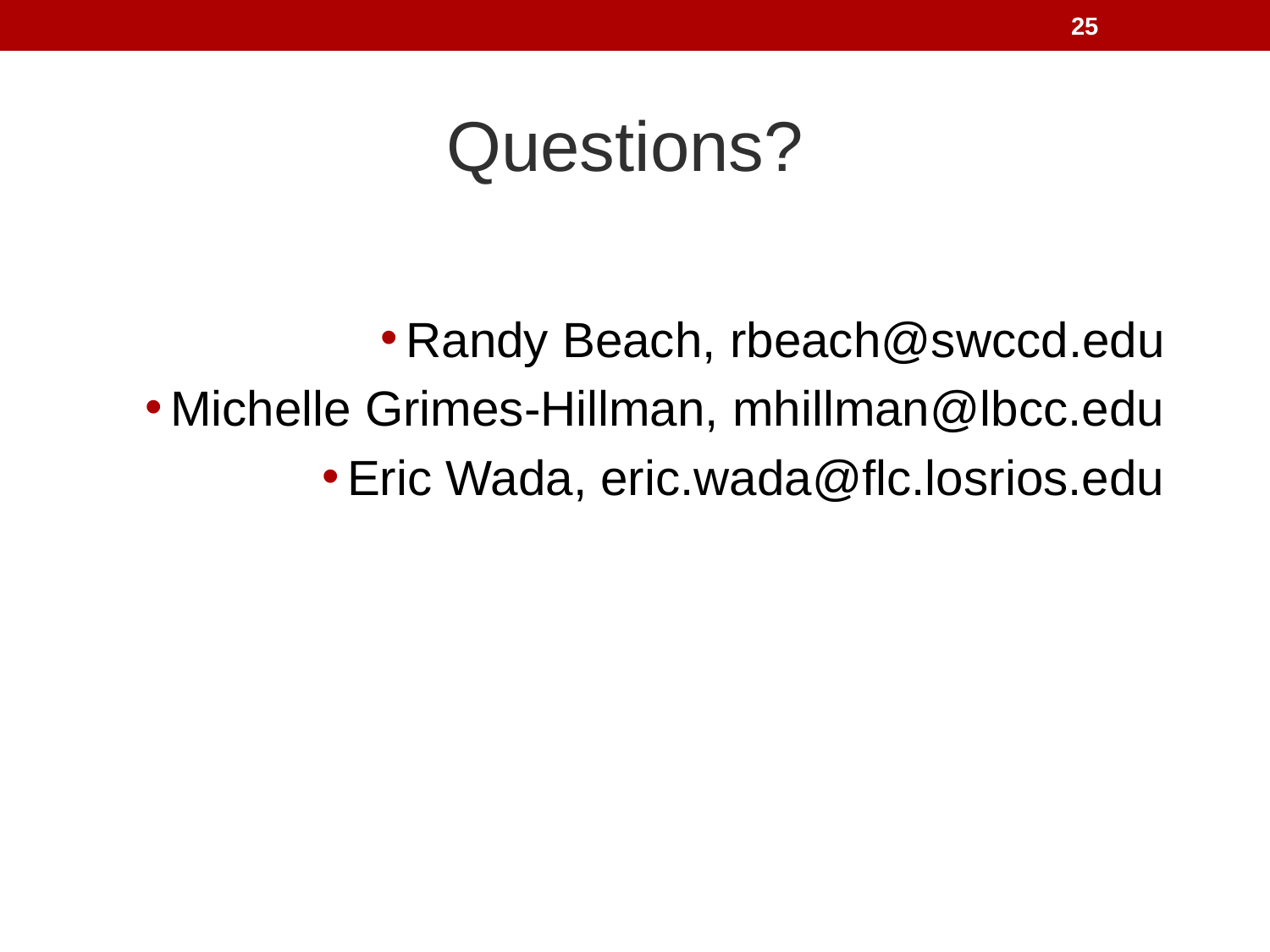

25
# Questions?

Randy Beach, rbeach@swccd.edu
Michelle Grimes-Hillman, mhillman@lbcc.edu
Eric Wada, eric.wada@flc.losrios.edu